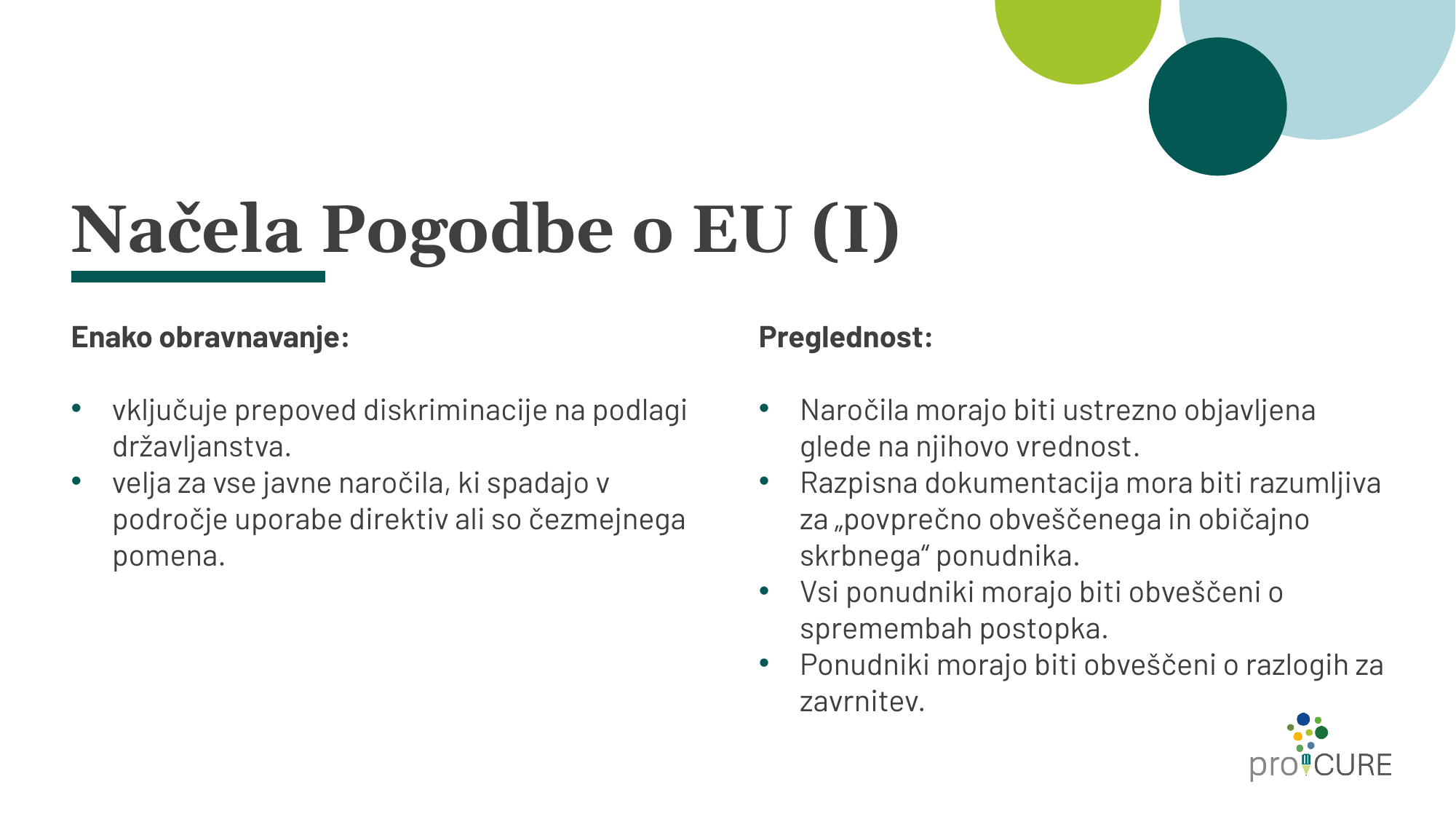

# Načela Pogodbe o EU (I)
Preglednost:

Naročila morajo biti ustrezno objavljena glede na njihovo vrednost.
Razpisna dokumentacija mora biti razumljiva za „povprečno obveščenega in običajno skrbnega“ ponudnika.
Vsi ponudniki morajo biti obveščeni o spremembah postopka.
Ponudniki morajo biti obveščeni o razlogih za zavrnitev.

Enako obravnavanje:

vključuje prepoved diskriminacije na podlagi državljanstva.
velja za vse javne naročila, ki spadajo v področje uporabe direktiv ali so čezmejnega pomena.